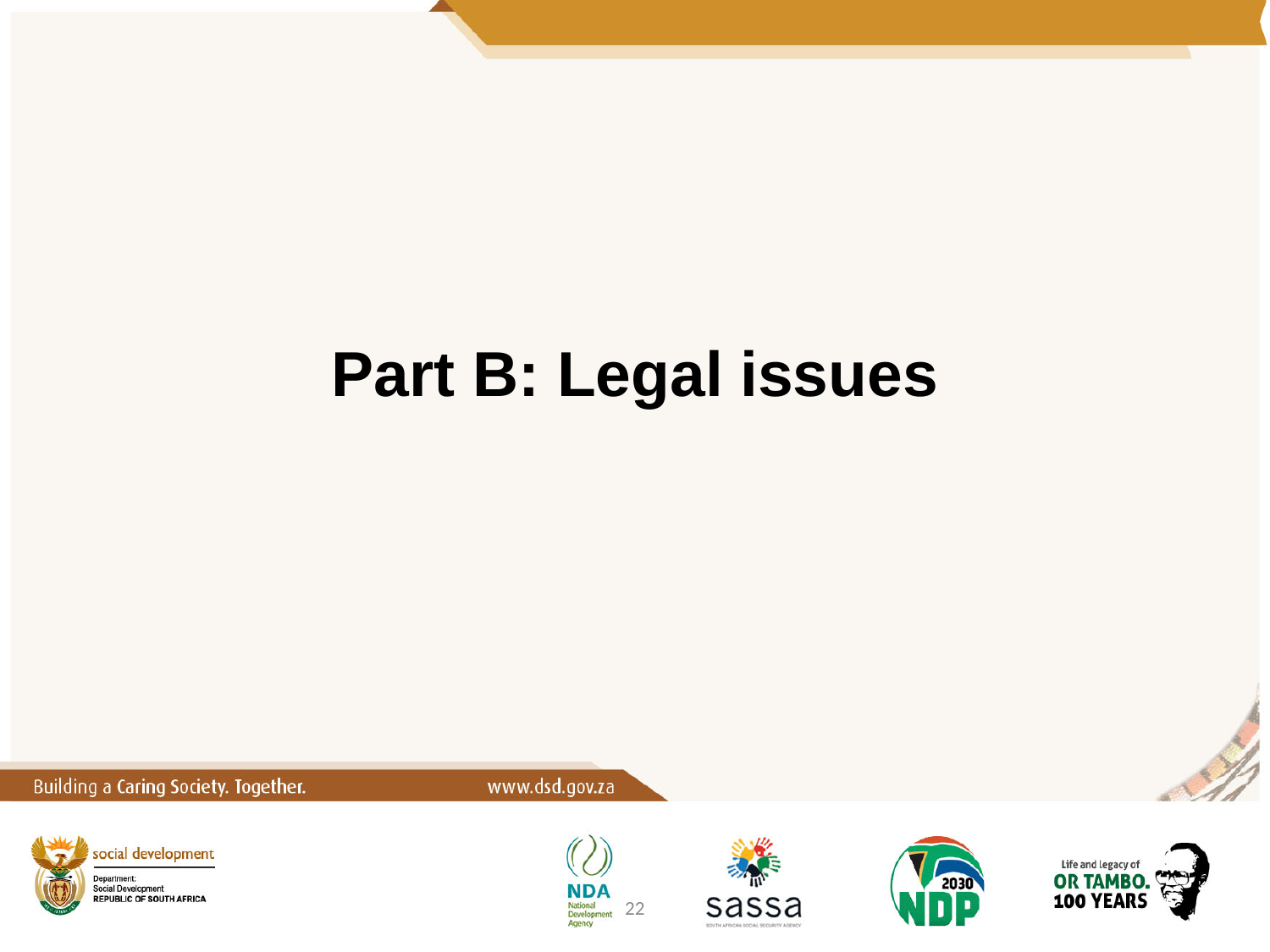

#

Part B: Legal issues
22
23